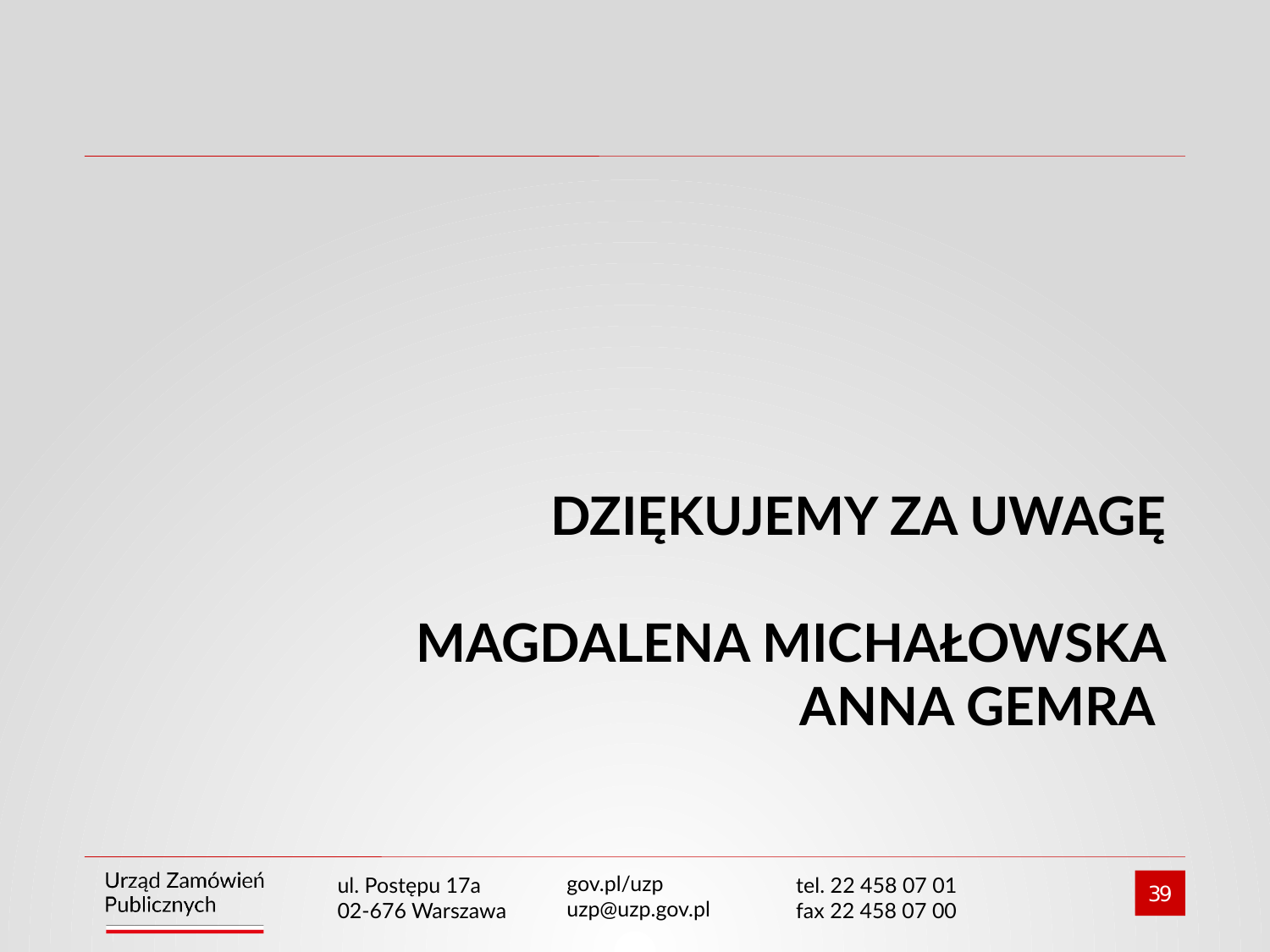

# Dziękujemy za uwagę Magdalena Michałowska Anna Gemra